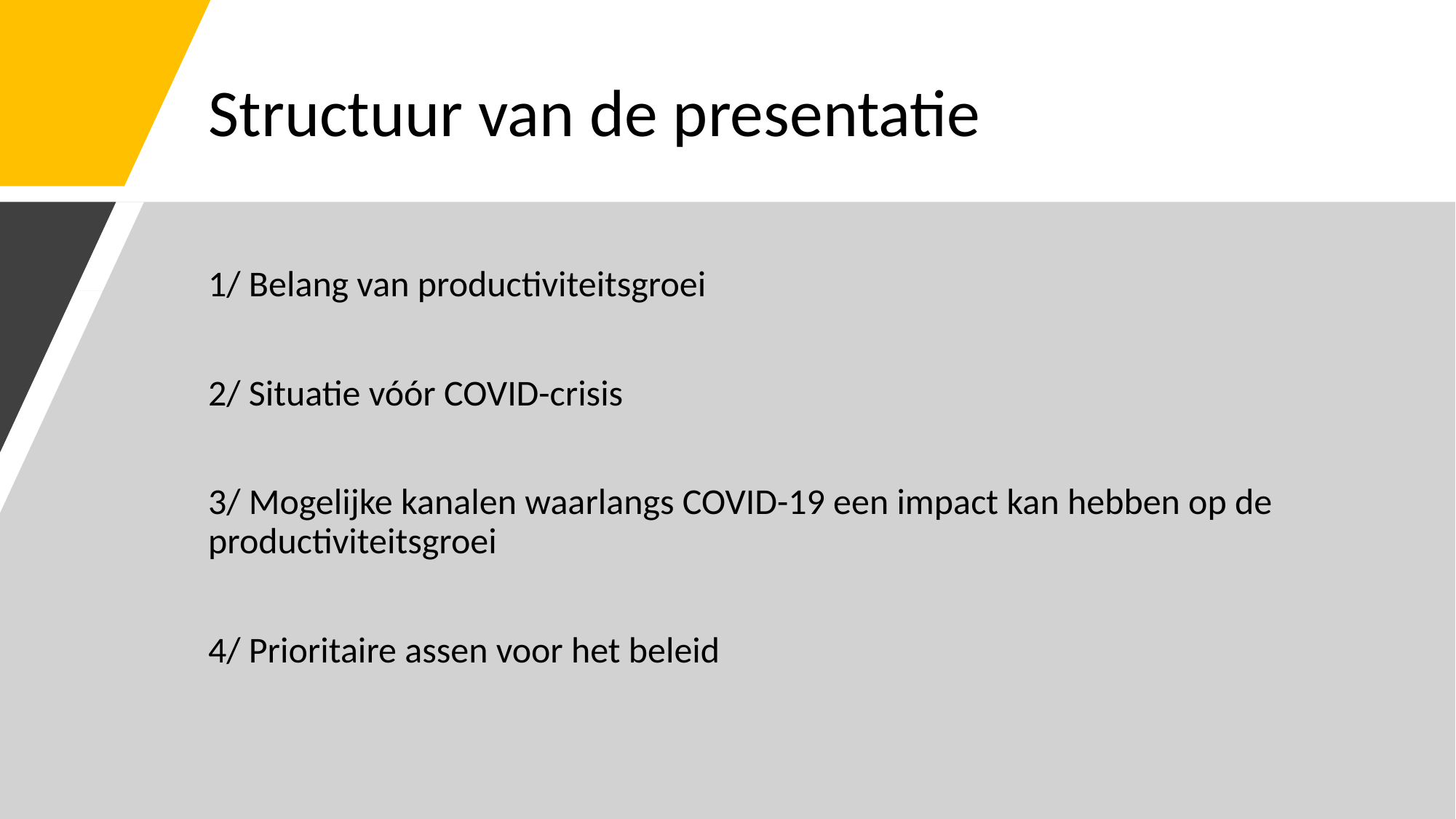

# Structuur van de presentatie

1/ Belang van productiviteitsgroei

2/ Situatie vóór COVID-crisis

3/ Mogelijke kanalen waarlangs COVID-19 een impact kan hebben op de productiviteitsgroei

4/ Prioritaire assen voor het beleid